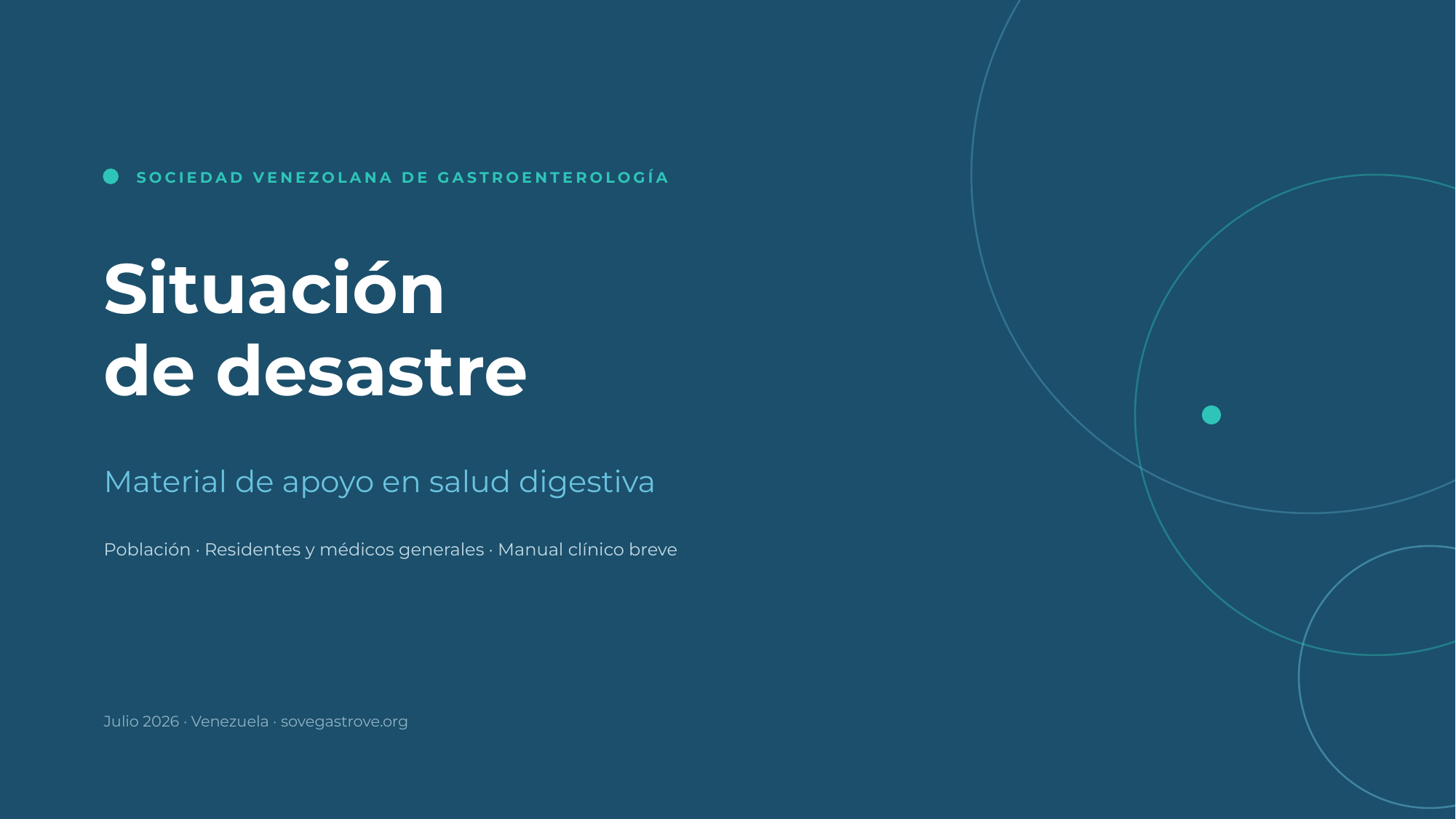

SOCIEDAD VENEZOLANA DE GASTROENTEROLOGÍA

Situación
de desastre

Material de apoyo en salud digestiva
Población · Residentes y médicos generales · Manual clínico breve

Julio 2026 · Venezuela · sovegastrove.org